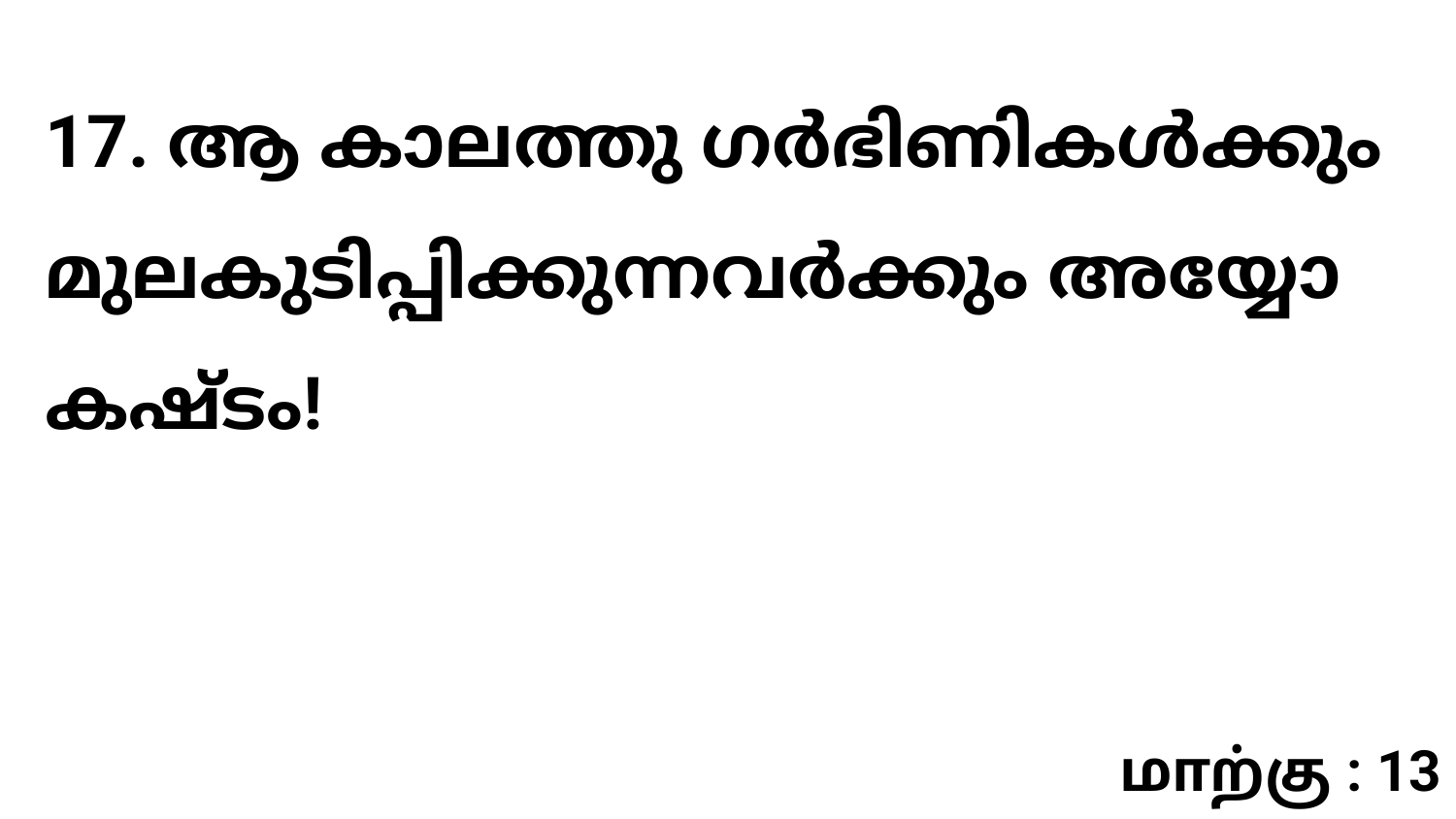

17. ആ കാലത്തു ഗർഭിണികൾക്കും മുലകുടിപ്പിക്കുന്നവർക്കും അയ്യോ കഷ്ടം!
மாற்கு : 13